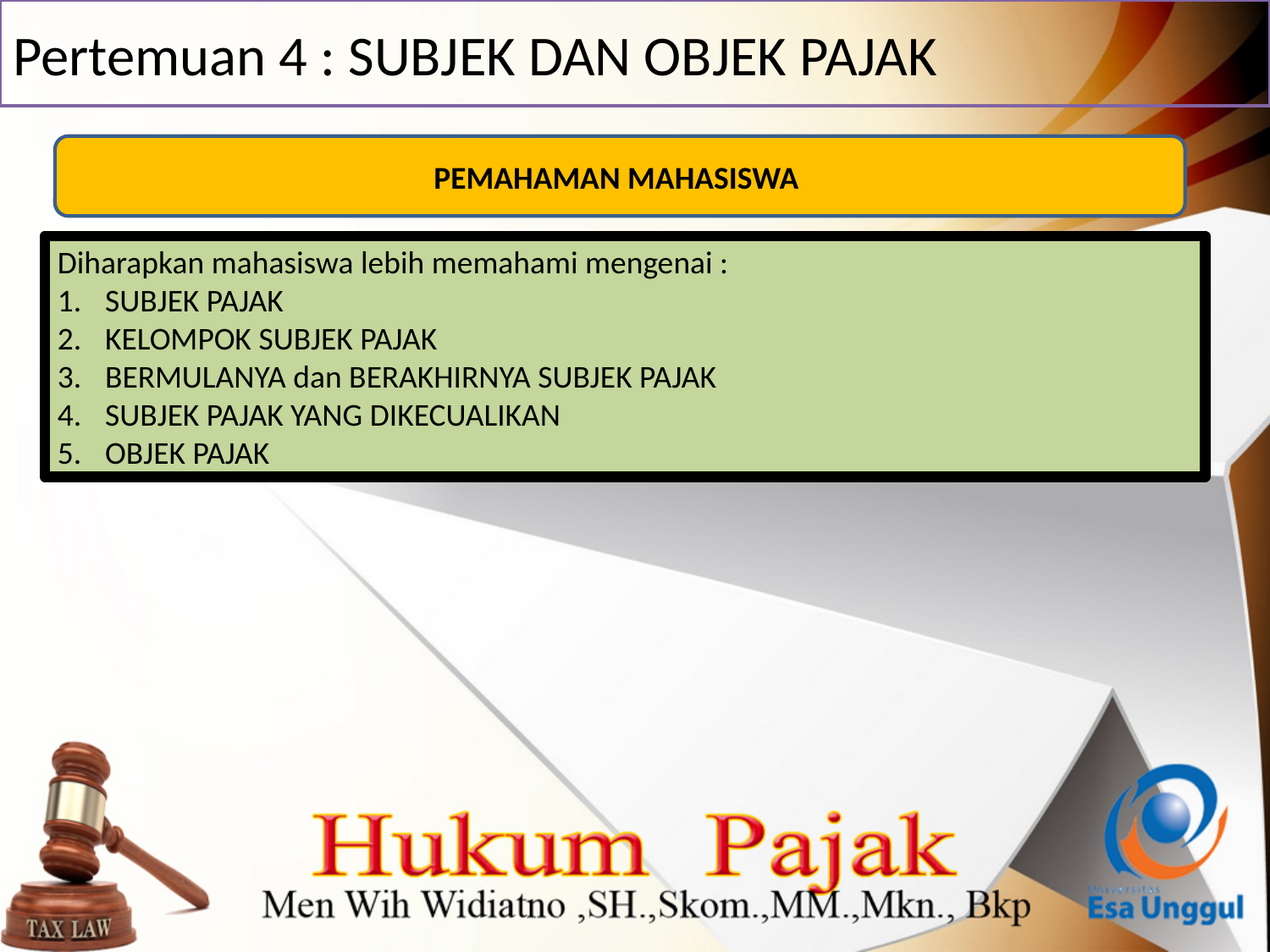

# Pertemuan 4 : SUBJEK DAN OBJEK PAJAK
PEMAHAMAN MAHASISWA
Diharapkan mahasiswa lebih memahami mengenai :
SUBJEK PAJAK
KELOMPOK SUBJEK PAJAK
BERMULANYA dan BERAKHIRNYA SUBJEK PAJAK
SUBJEK PAJAK YANG DIKECUALIKAN
OBJEK PAJAK